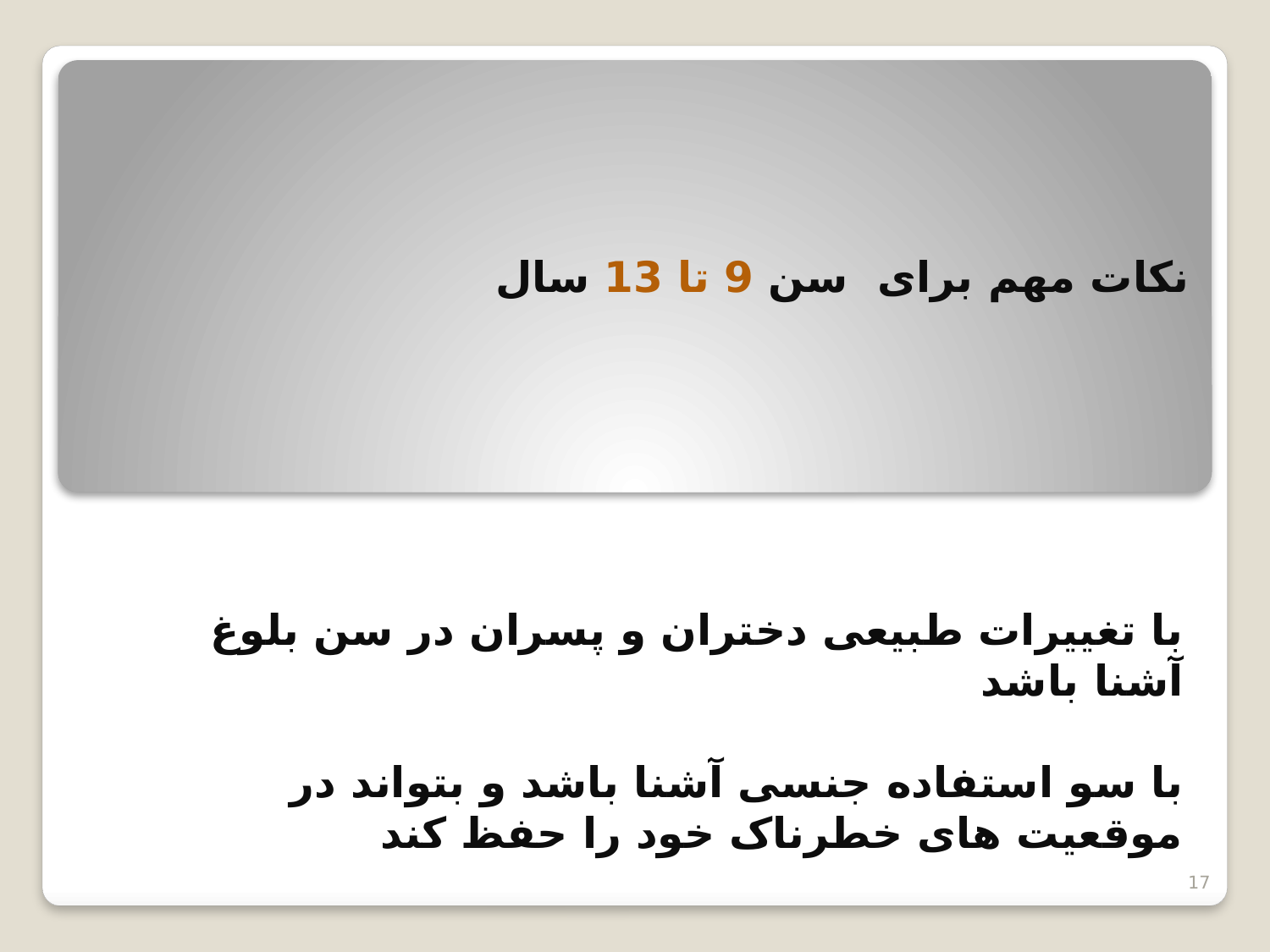

# نکات مهم برای  سن 9 تا 13 سال

با تغییرات طبیعی دختران و پسران در سن بلوغ آشنا باشد

با سو استفاده جنسی آشنا باشد و بتواند در موقعیت های خطرناک خود را حفظ کند
17